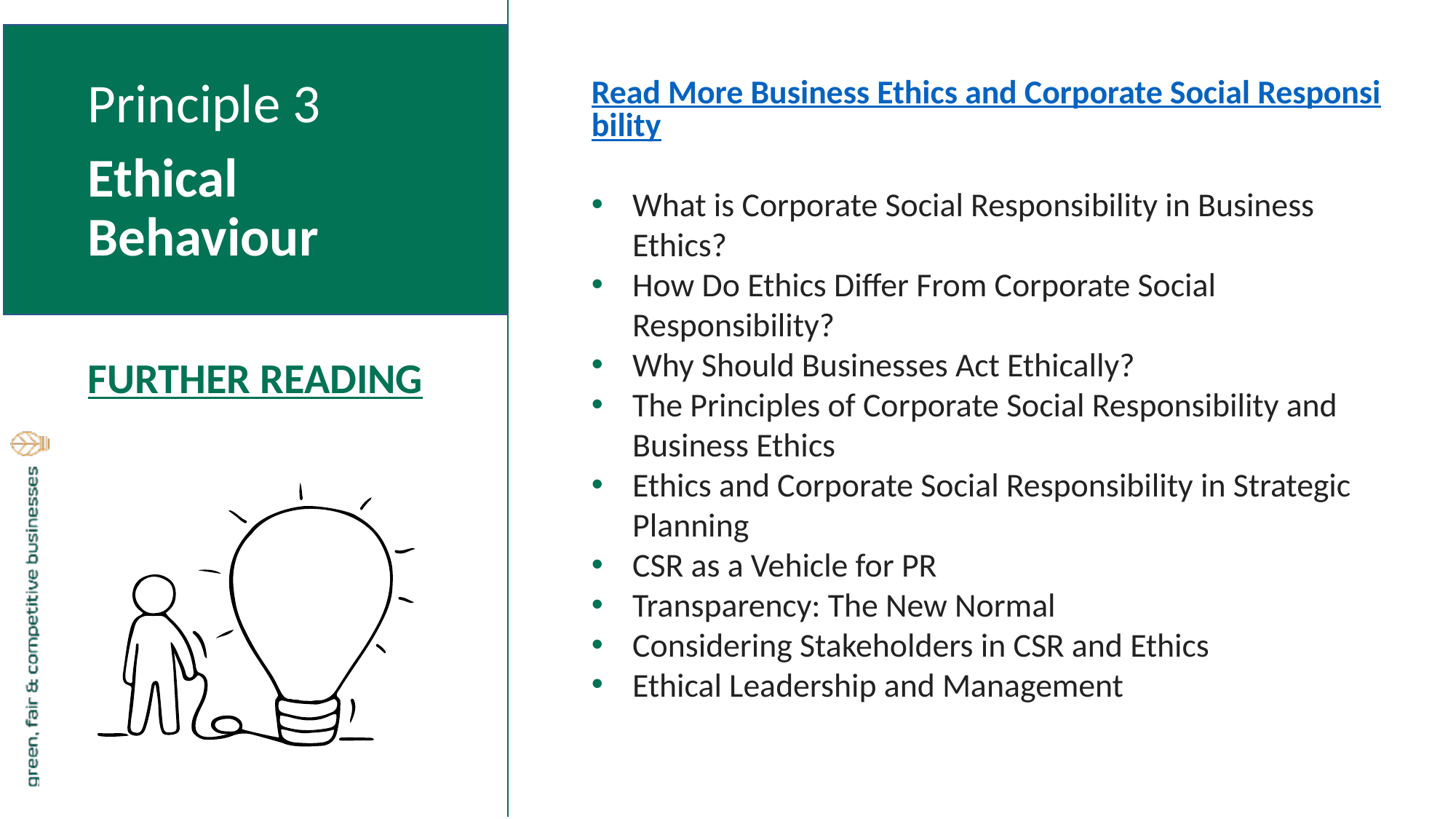

Read More Business Ethics and Corporate Social Responsibility

What is Corporate Social Responsibility in Business Ethics?
How Do Ethics Differ From Corporate Social Responsibility?
Why Should Businesses Act Ethically?
The Principles of Corporate Social Responsibility and Business Ethics
Ethics and Corporate Social Responsibility in Strategic Planning
CSR as a Vehicle for PR
Transparency: The New Normal
Considering Stakeholders in CSR and Ethics
Ethical Leadership and Management

Principle 3
Ethical Behaviour

FURTHER READING